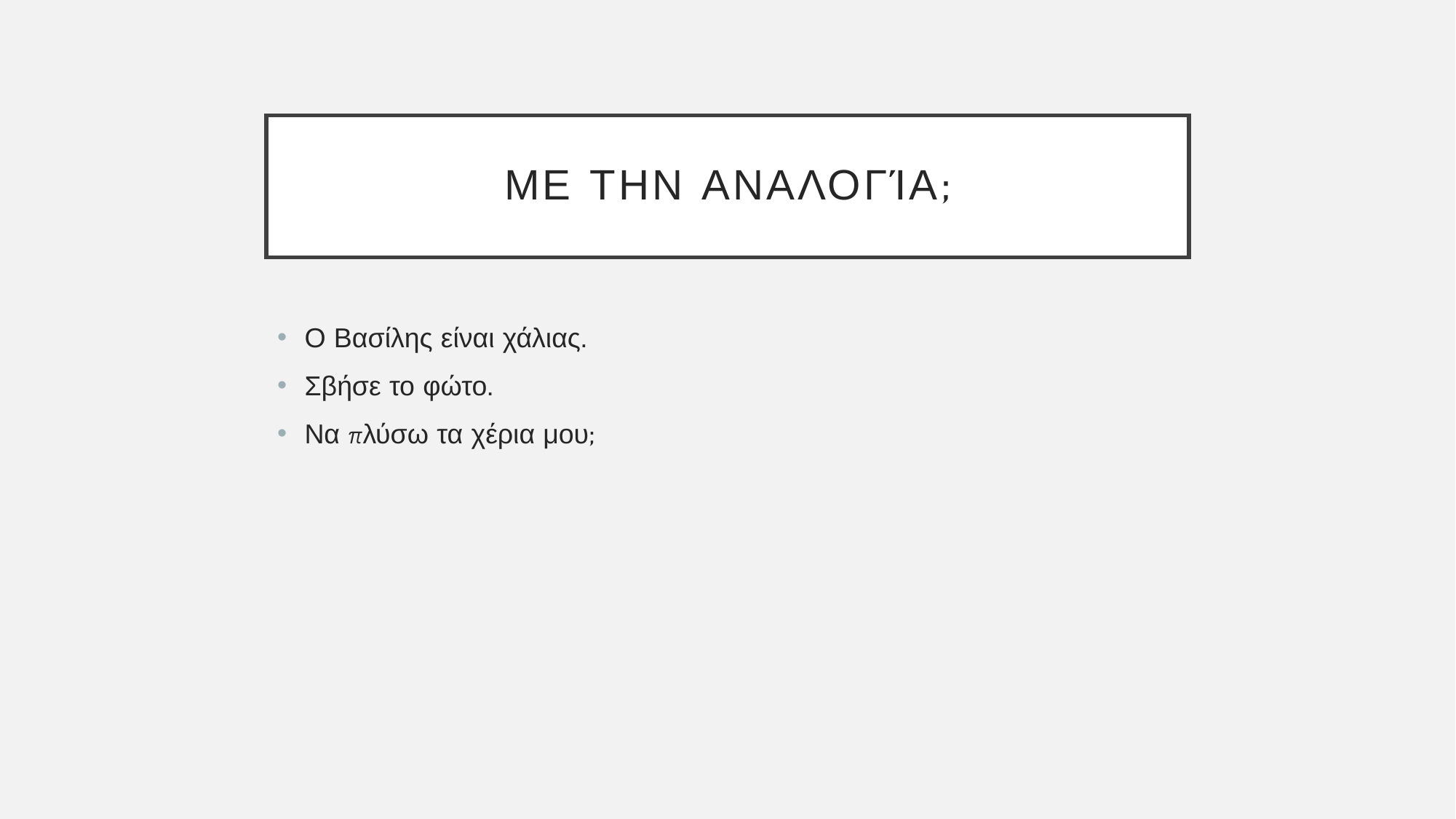

# Με την αναλογία;
Ο Βασίλης είναι χάλιας.
Σβήσε το φώτο.
Να πλύσω τα χέρια μου;